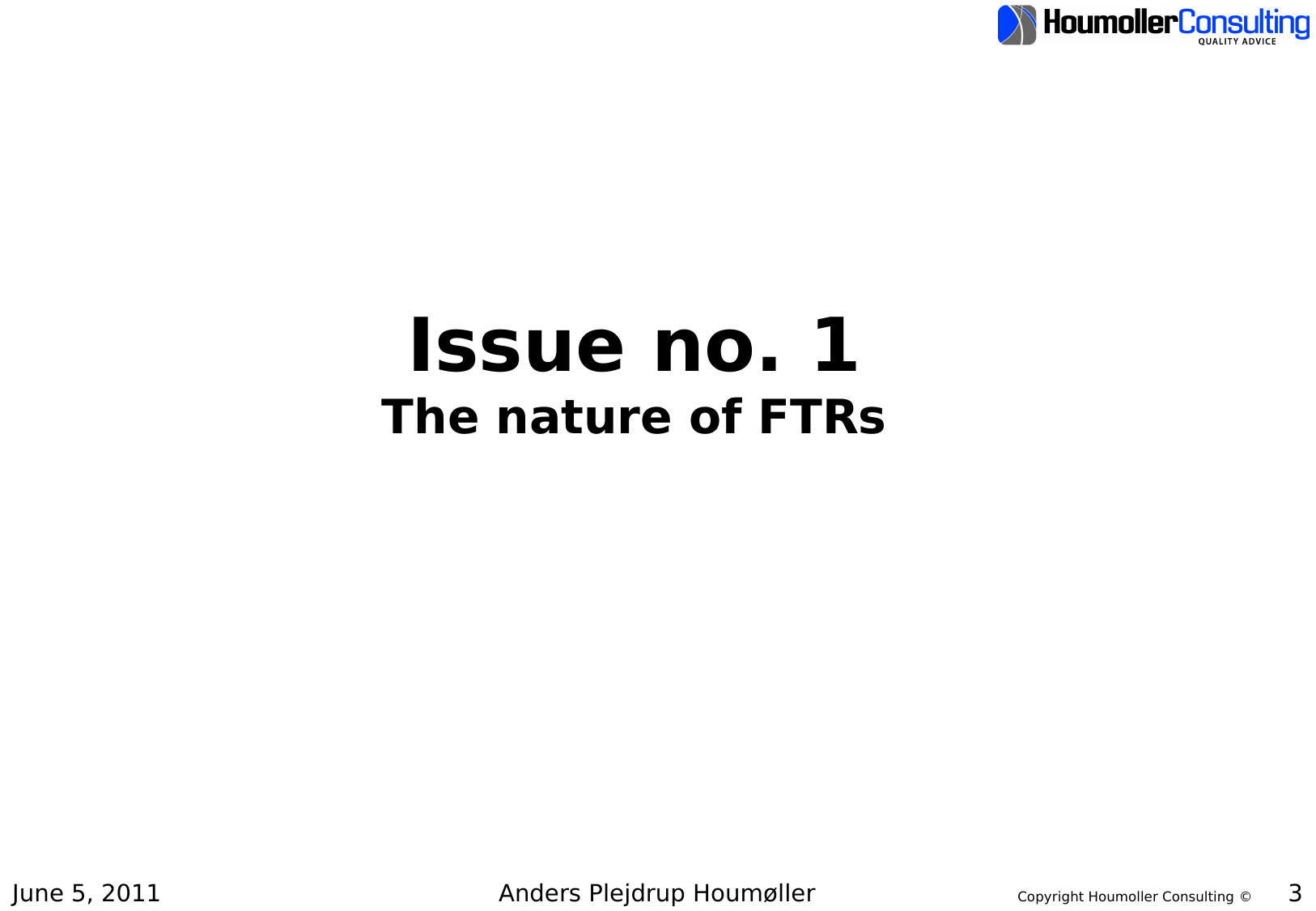

Issue no. 1
The nature of FTRs
June 5, 2011
Anders Plejdrup Houmøller
3